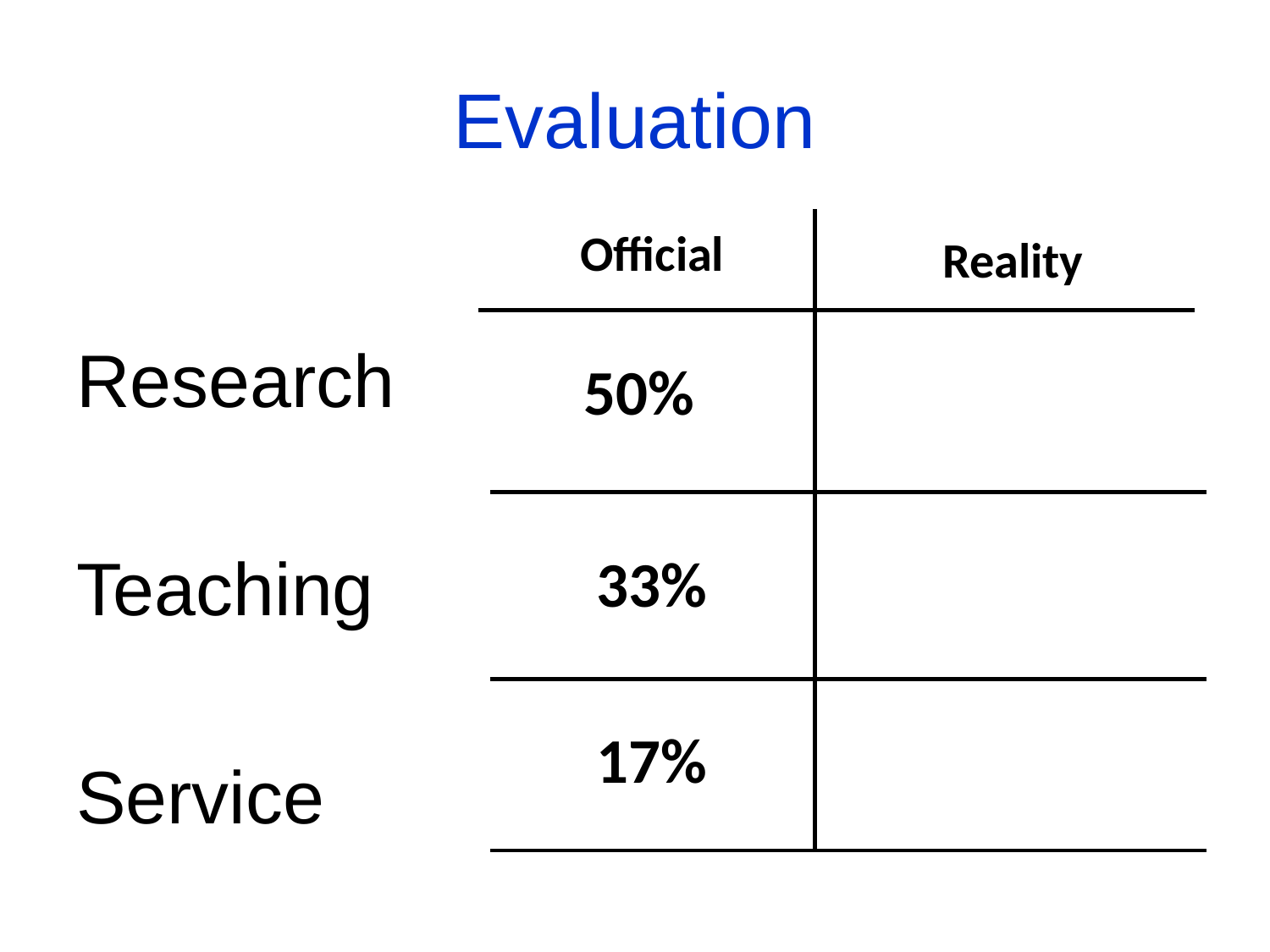

# Evaluation
Official
Reality

Research

Teaching

Service
50%
33%
17%